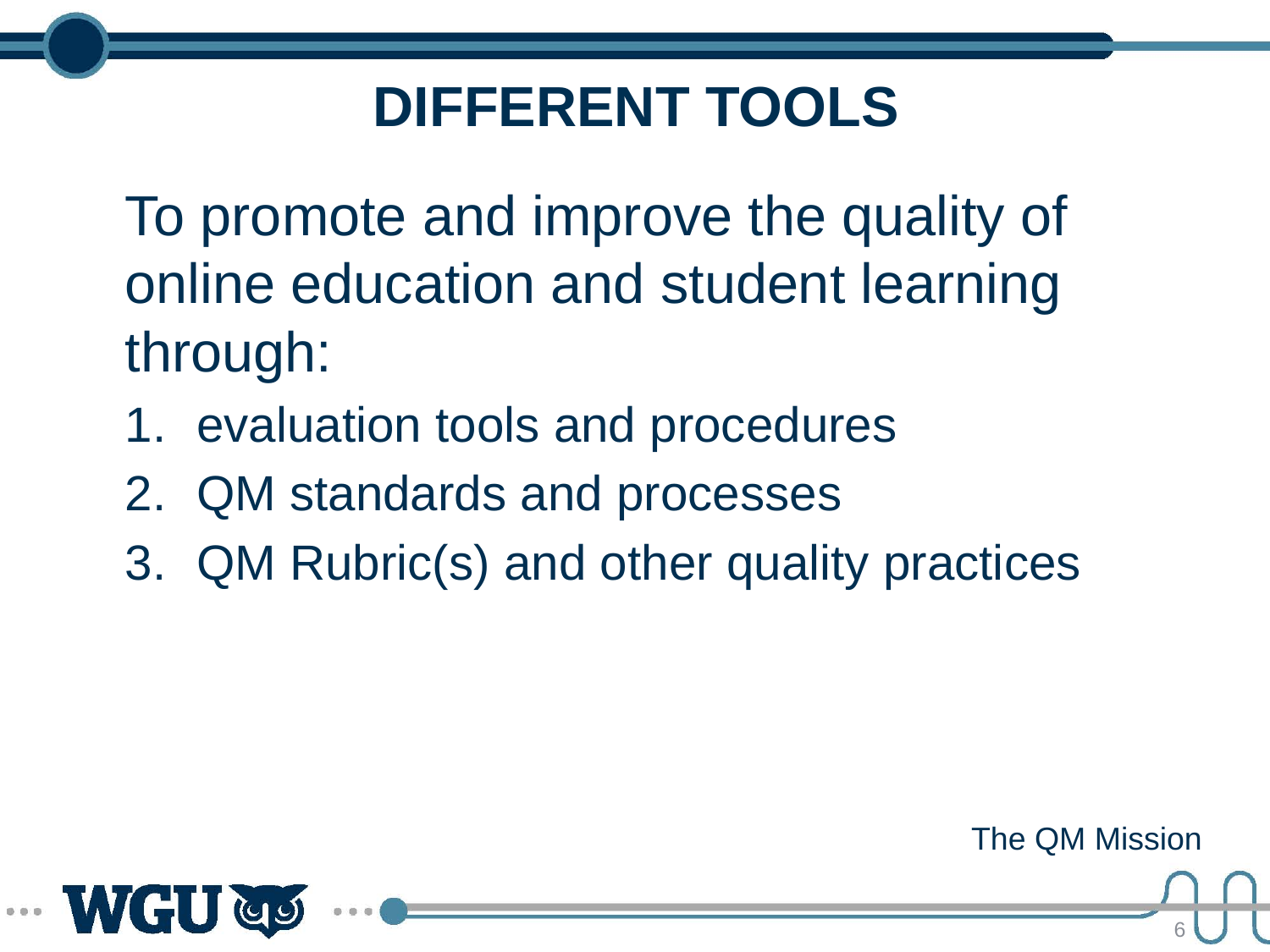

# Different tools
To promote and improve the quality of online education and student learning through:
evaluation tools and procedures
QM standards and processes
QM Rubric(s) and other quality practices
The QM Mission

6